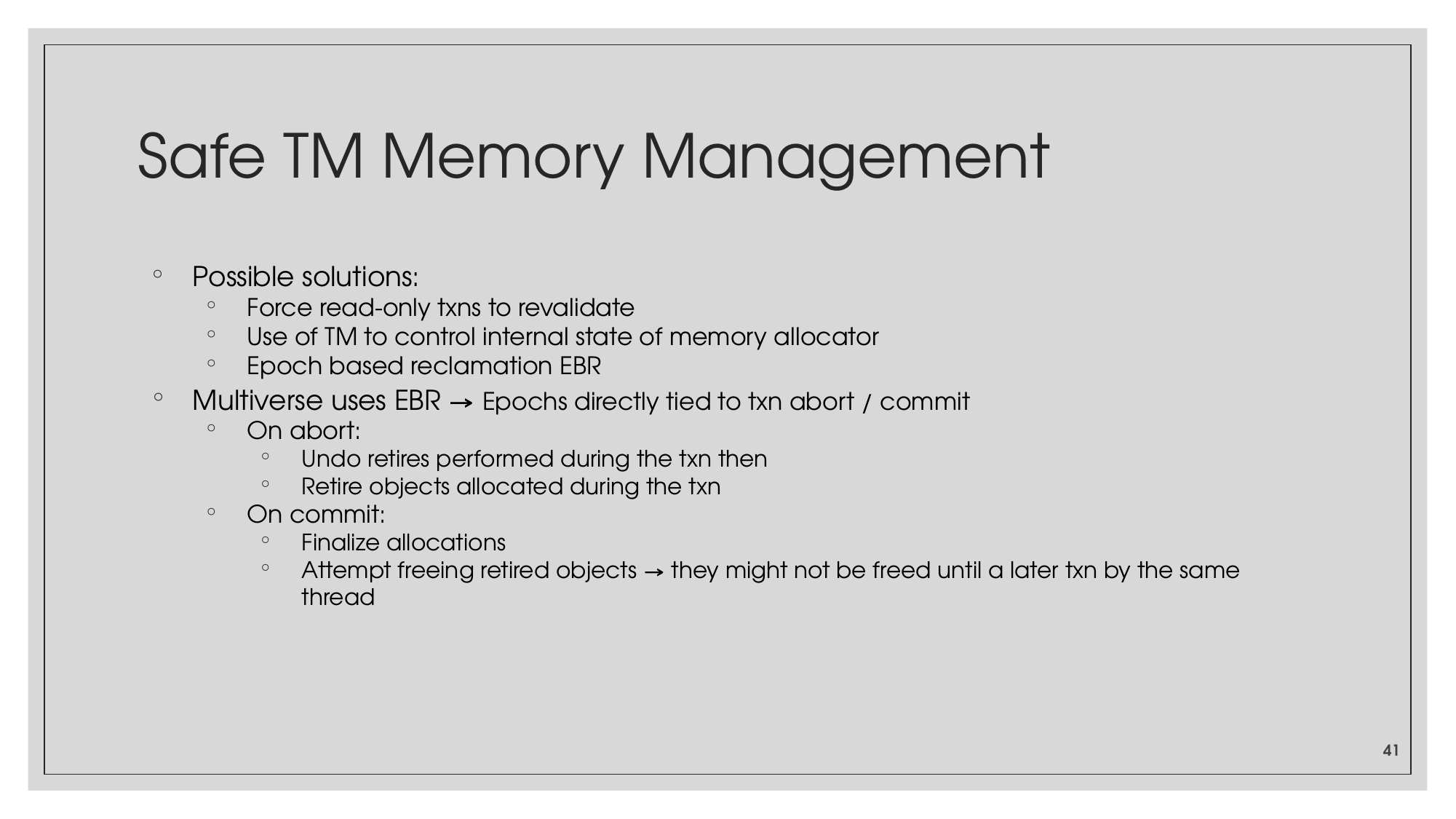

# Safe TM Memory Management
Possible solutions:
Force read-only txns to revalidate
Use of TM to control internal state of memory allocator
Epoch based reclamation EBR
Multiverse uses EBR → Epochs directly tied to txn abort / commit
On abort:
Undo retires performed during the txn then
Retire objects allocated during the txn
On commit:
Finalize allocations
Attempt freeing retired objects → they might not be freed until a later txn by the same thread
41